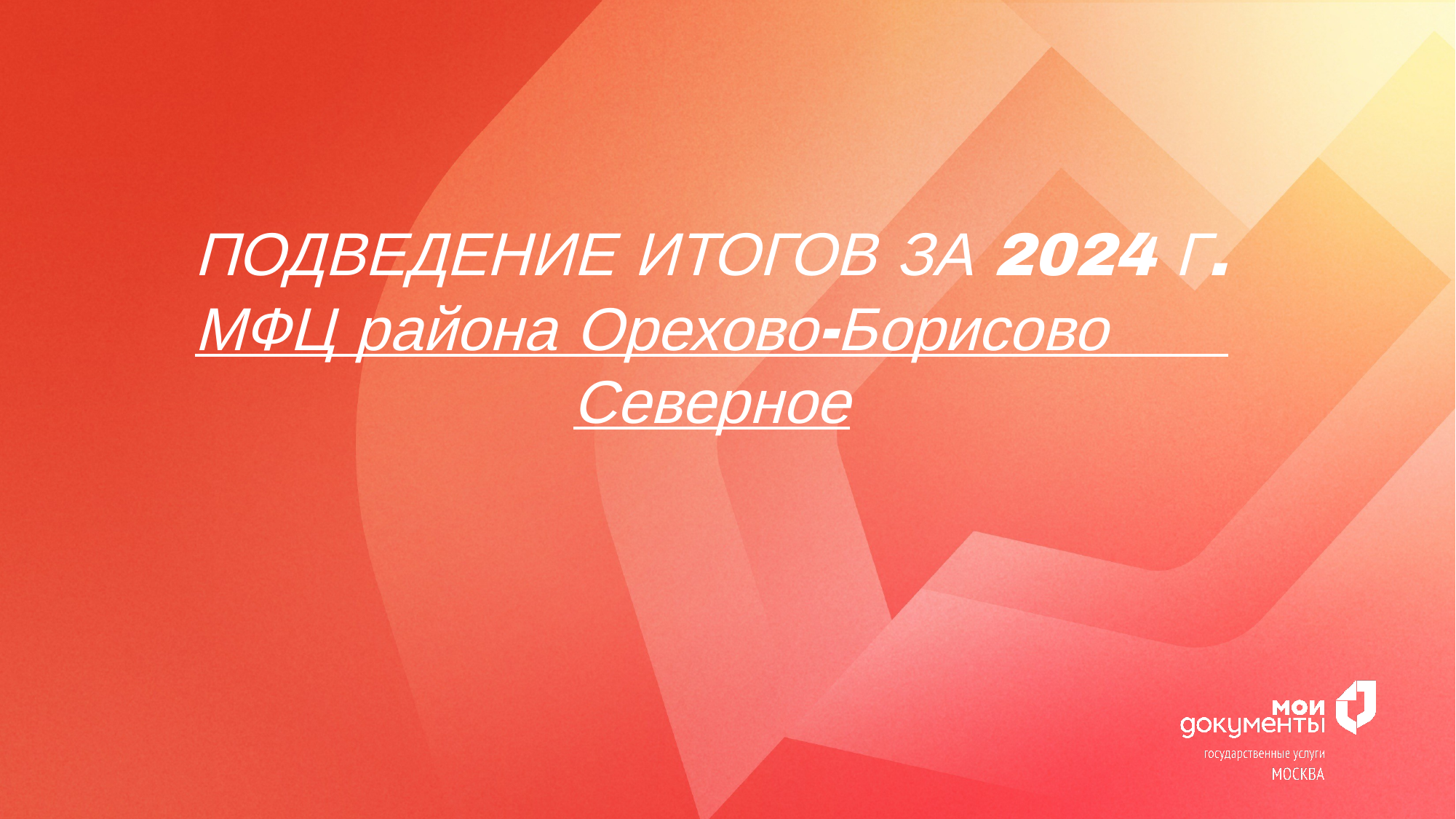

ПОДВЕДЕНИЕ ИТОГОВ ЗА 2024 Г.
МФЦ района Орехово-Борисово       Северное